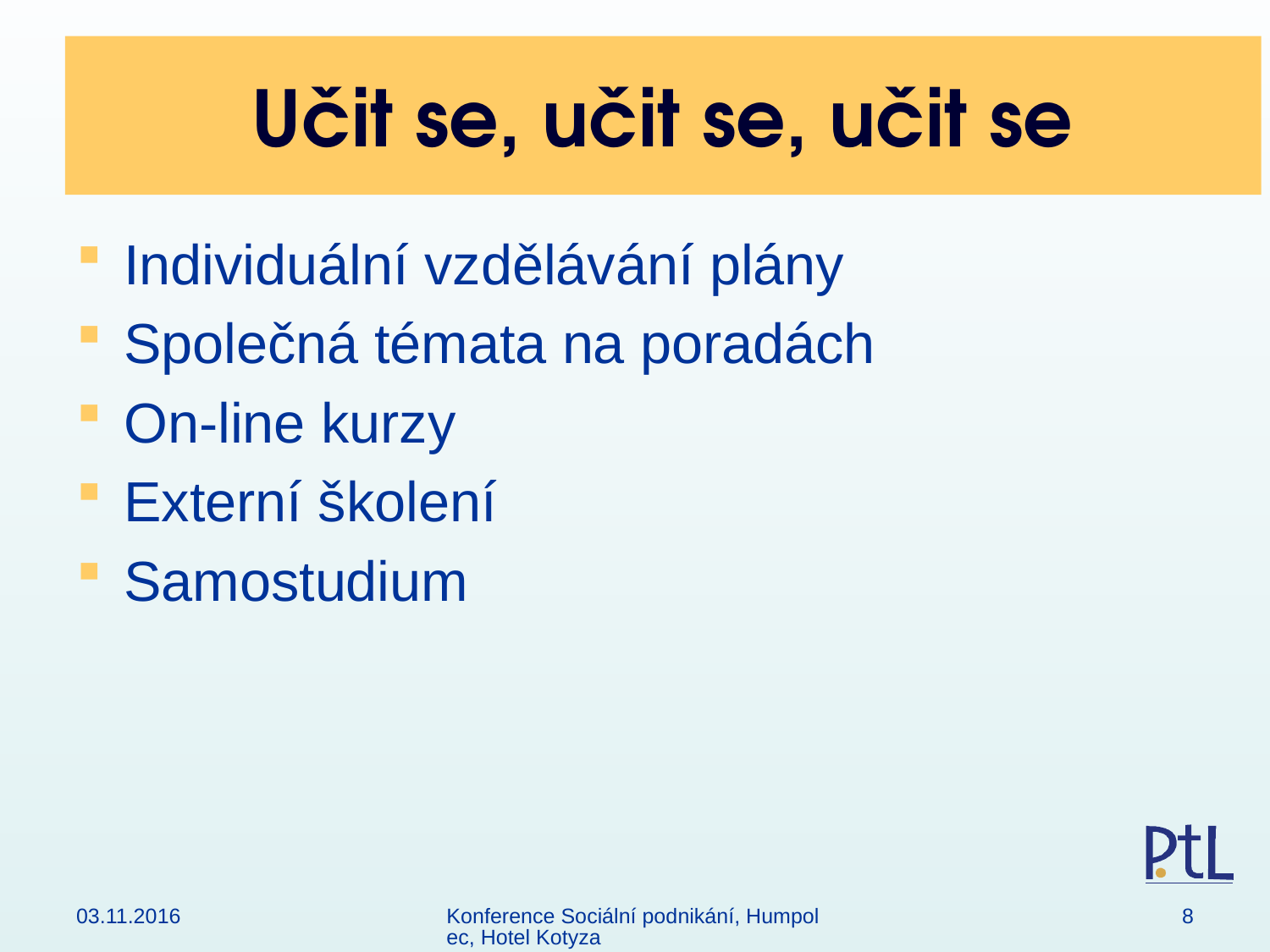

# Učit se, učit se, učit se
Individuální vzdělávání plány
Společná témata na poradách
On-line kurzy
Externí školení
Samostudium
03.11.2016
Konference Sociální podnikání, Humpolec, Hotel Kotyza
8